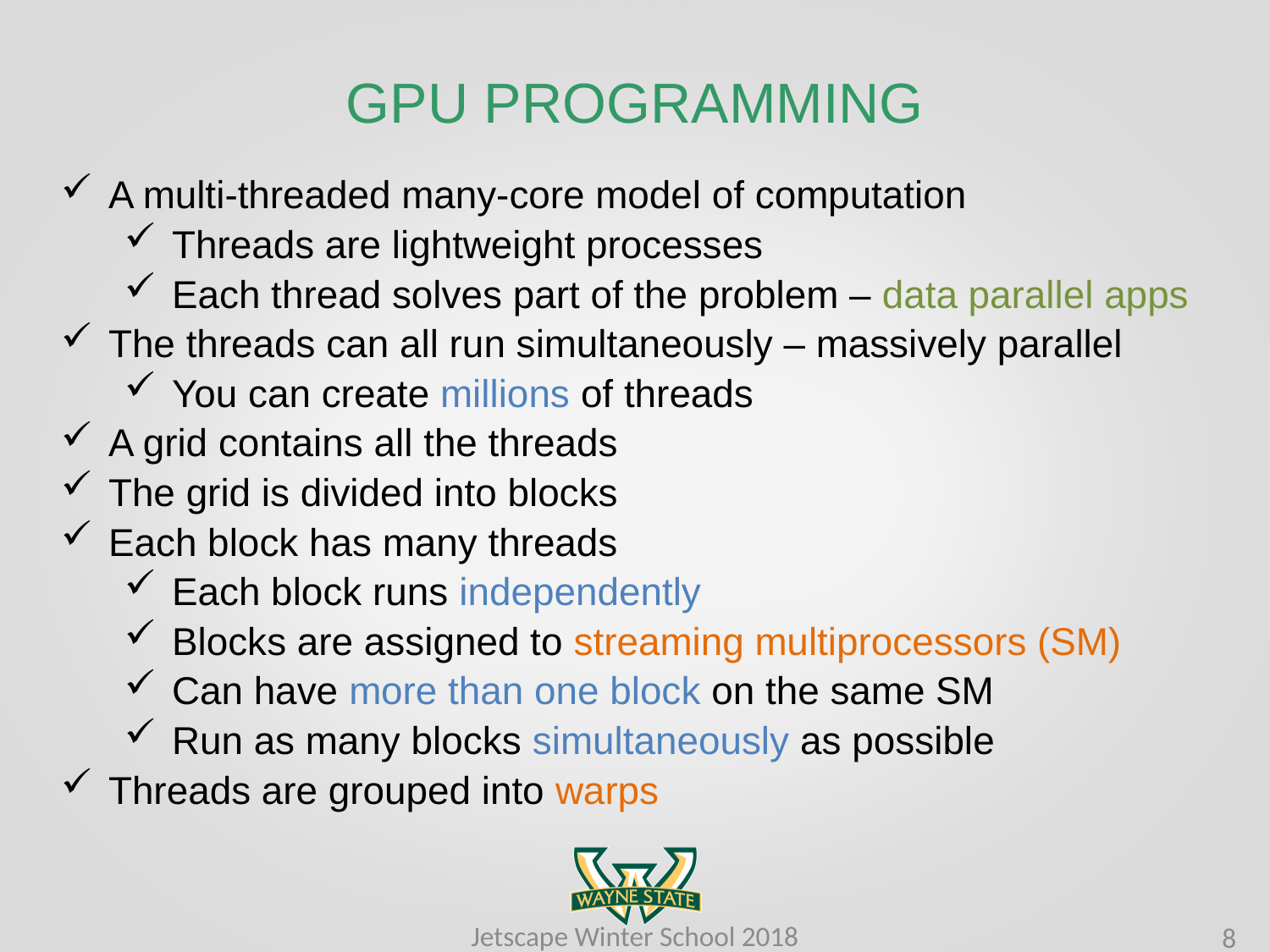

# GPU PROGRAMMING
A multi-threaded many-core model of computation
Threads are lightweight processes
Each thread solves part of the problem – data parallel apps
The threads can all run simultaneously – massively parallel
You can create millions of threads
A grid contains all the threads
The grid is divided into blocks
Each block has many threads
Each block runs independently
Blocks are assigned to streaming multiprocessors (SM)
Can have more than one block on the same SM
Run as many blocks simultaneously as possible
Threads are grouped into warps
Jetscape Winter School 2018
8